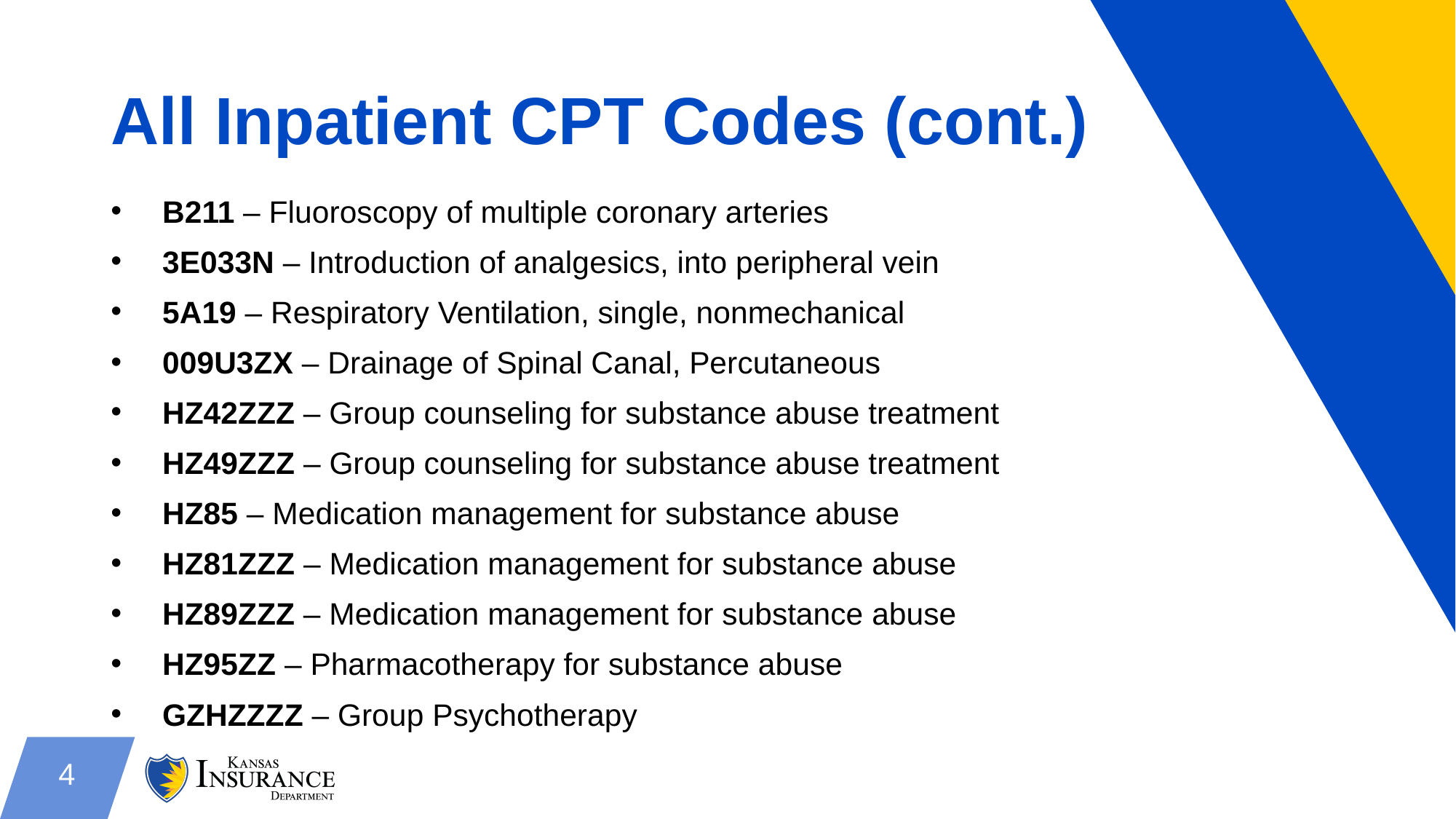

# All Inpatient CPT Codes (cont.)
B211 – Fluoroscopy of multiple coronary arteries
3E033N – Introduction of analgesics, into peripheral vein
5A19 – Respiratory Ventilation, single, nonmechanical
009U3ZX – Drainage of Spinal Canal, Percutaneous
HZ42ZZZ – Group counseling for substance abuse treatment
HZ49ZZZ – Group counseling for substance abuse treatment
HZ85 – Medication management for substance abuse
HZ81ZZZ – Medication management for substance abuse
HZ89ZZZ – Medication management for substance abuse
HZ95ZZ – Pharmacotherapy for substance abuse
GZHZZZZ – Group Psychotherapy